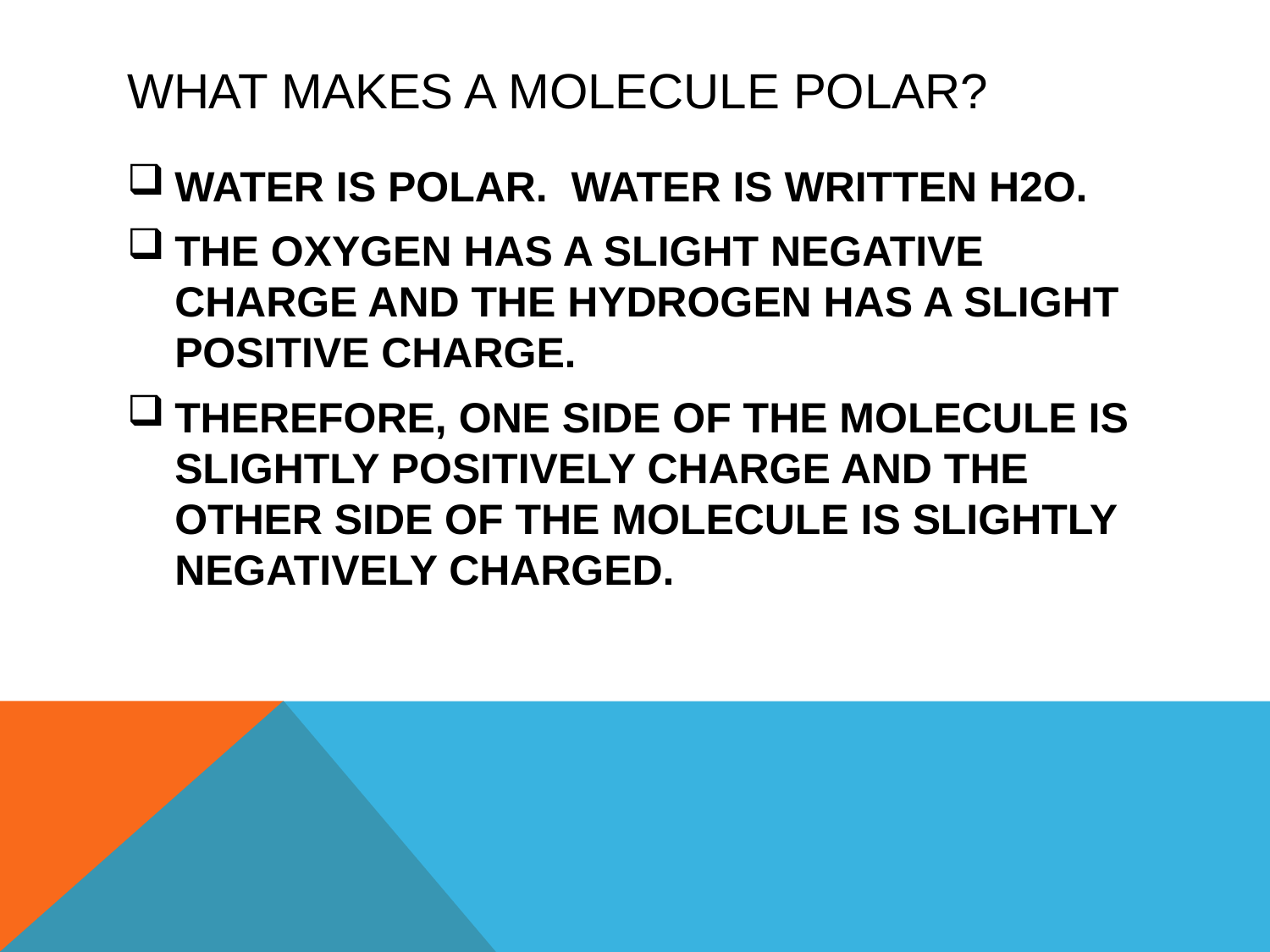

# WHAT MAKES A MOLECULE POLAR?
WATER IS POLAR.  WATER IS WRITTEN H2O.
THE OXYGEN HAS A SLIGHT NEGATIVE CHARGE AND THE HYDROGEN HAS A SLIGHT POSITIVE CHARGE.
THEREFORE, ONE SIDE OF THE MOLECULE IS SLIGHTLY POSITIVELY CHARGE AND THE OTHER SIDE OF THE MOLECULE IS SLIGHTLY NEGATIVELY CHARGED.